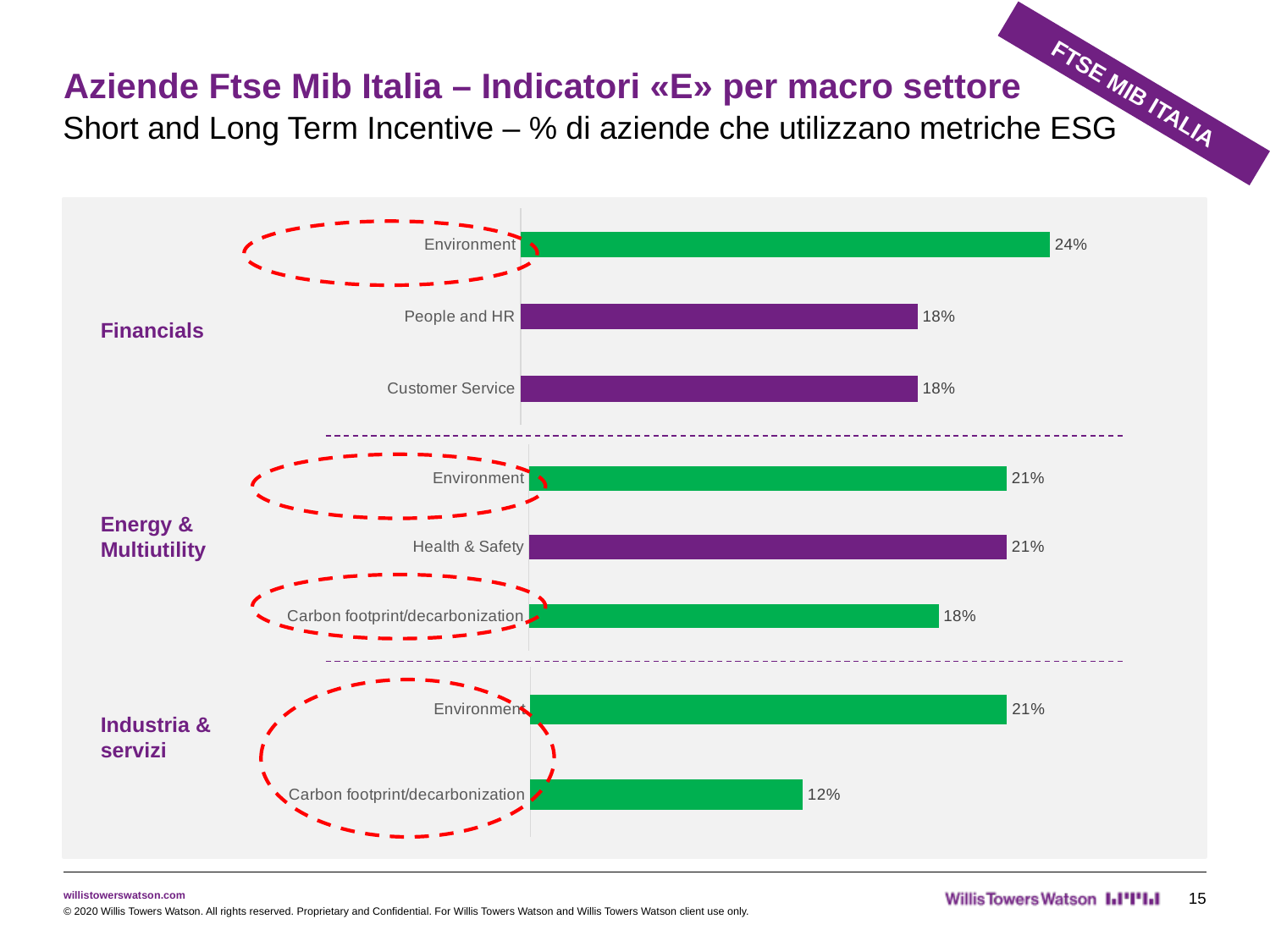

# Aziende Ftse Mib Italia – Indicatori «E» per macro settore
FTSE MIB ITALIA
Short and Long Term Incentive – % di aziende che utilizzano metriche ESG

### Chart

| Category | Financial |
|---|---|
| Customer Service | 0.17647058823529413 |
| People and HR | 0.17647058823529413 |
| Environment | 0.23529411764705882 |
Financials

### Chart

| Category | Financial |
|---|---|
| Carbon footprint/decarbonization | 0.17647058823529413 |
| Health & Safety | 0.20588235294117646 |
| Environment | 0.20588235294117646 |
Energy & Multiutility

### Chart

| Category | Financial |
|---|---|
| Carbon footprint/decarbonization | 0.11764705882352941 |
| Environment | 0.20588235294117646 |
Industria & servizi
15
© 2020 Willis Towers Watson. All rights reserved. Proprietary and Confidential. For Willis Towers Watson and Willis Towers Watson client use only.